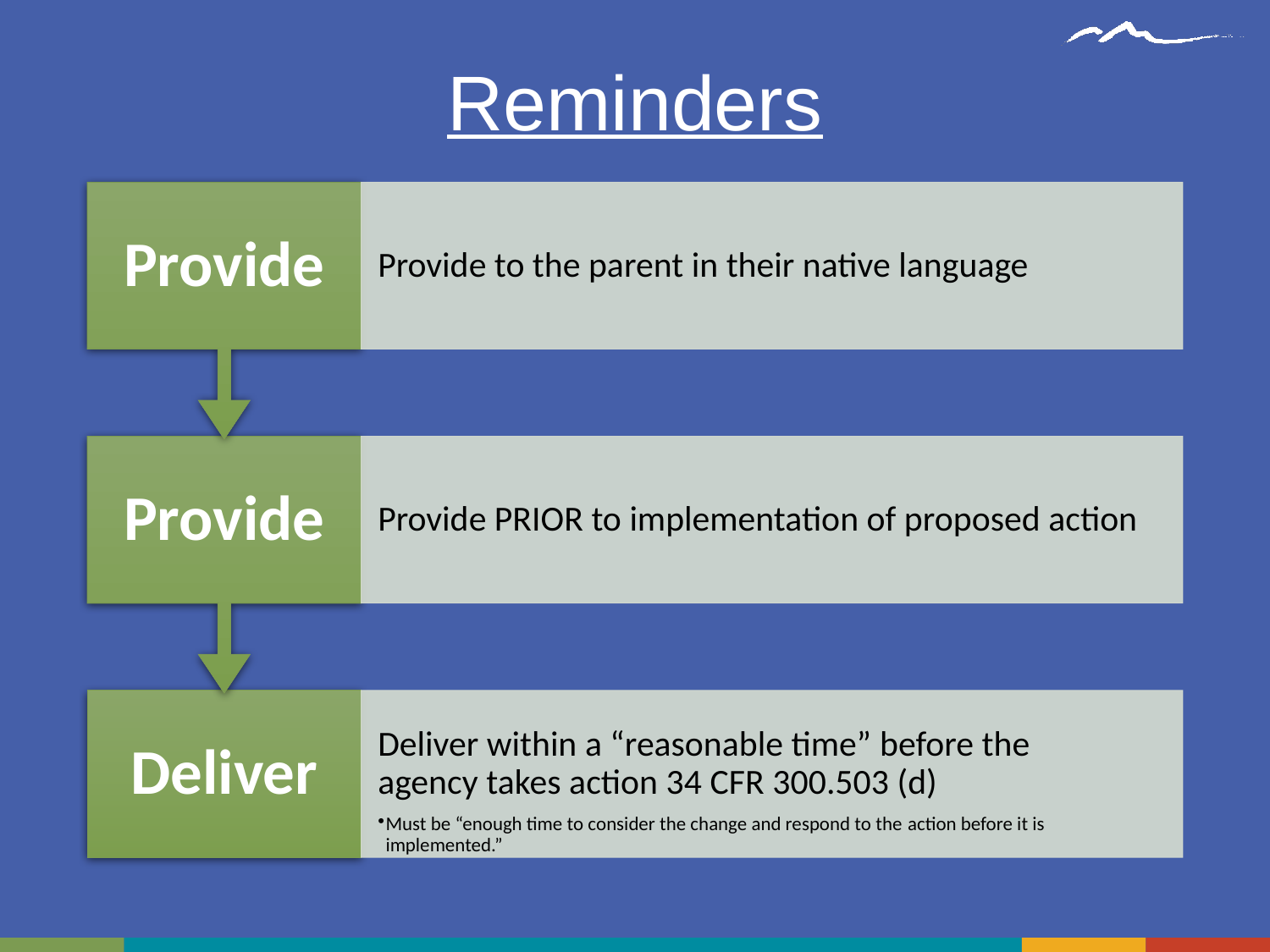

# Reminders
Deliver
Deliver within a “reasonable time” before the agency takes action 34 CFR 300.503 (d)
Must be “enough time to consider the change and respond to the action before it is implemented.”
Provide
Provide PRIOR to implementation of proposed action
Provide
Provide to the parent in their native language